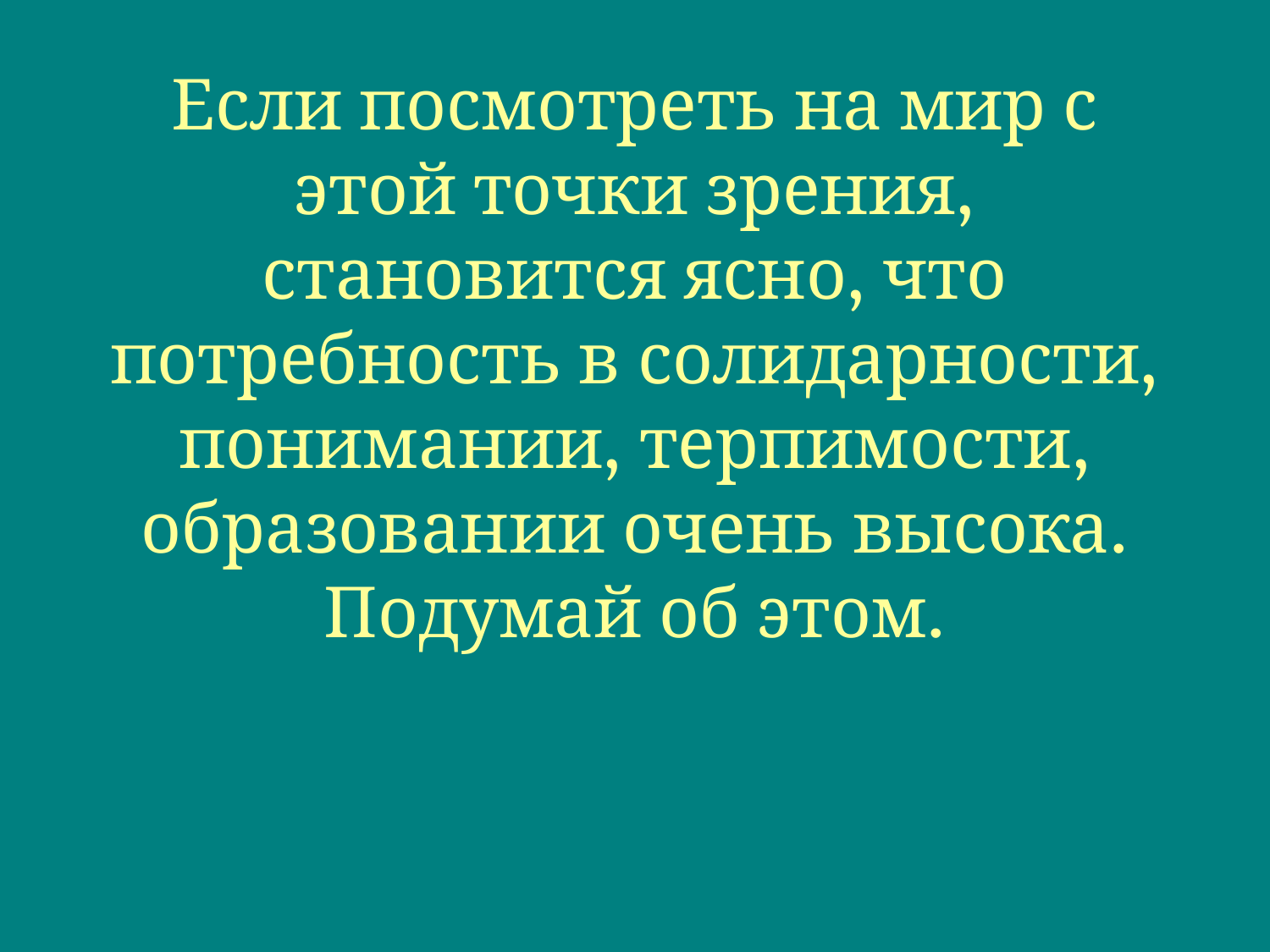

# Если посмотреть на мир с этой точки зрения, становится ясно, что потребность в солидарности, понимании, терпимости, образовании очень высока. Подумай об этом.